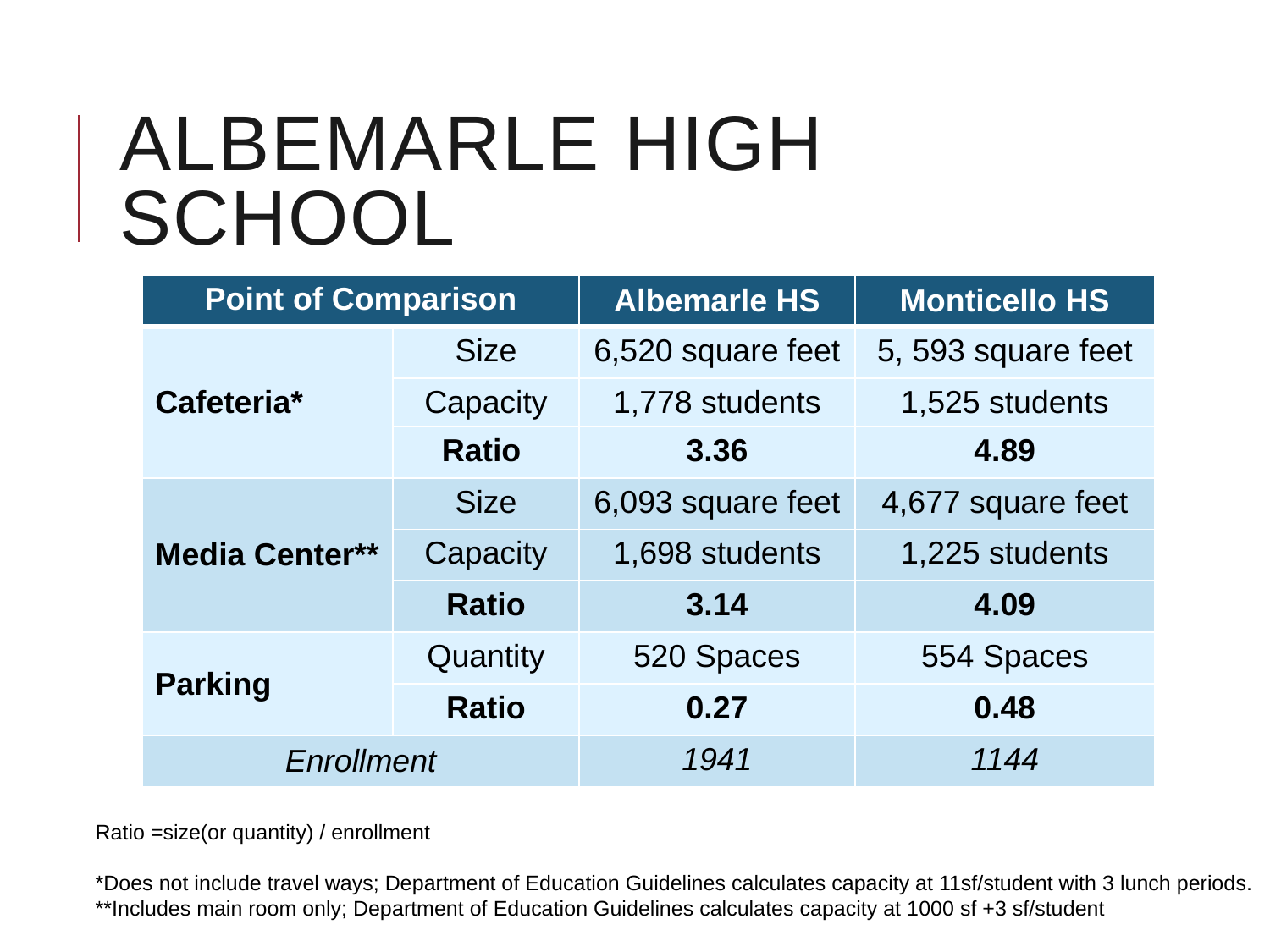

# Albemarle high School
| Point of Comparison |  | Albemarle HS | Monticello HS |
| --- | --- | --- | --- |
| Cafeteria\* | Size | 6,520 square feet | 5, 593 square feet |
|  | Capacity | 1,778 students | 1,525 students |
|  | Ratio | 3.36 | 4.89 |
| Media Center\*\* | Size | 6,093 square feet | 4,677 square feet |
|  | Capacity | 1,698 students | 1,225 students |
|  | Ratio | 3.14 | 4.09 |
| Parking | Quantity | 520 Spaces | 554 Spaces |
|  | Ratio | 0.27 | 0.48 |
| Enrollment |  | 1941 | 1144 |
Ratio =size(or quantity) / enrollment

*Does not include travel ways; Department of Education Guidelines calculates capacity at 11sf/student with 3 lunch periods.
**Includes main room only; Department of Education Guidelines calculates capacity at 1000 sf +3 sf/student